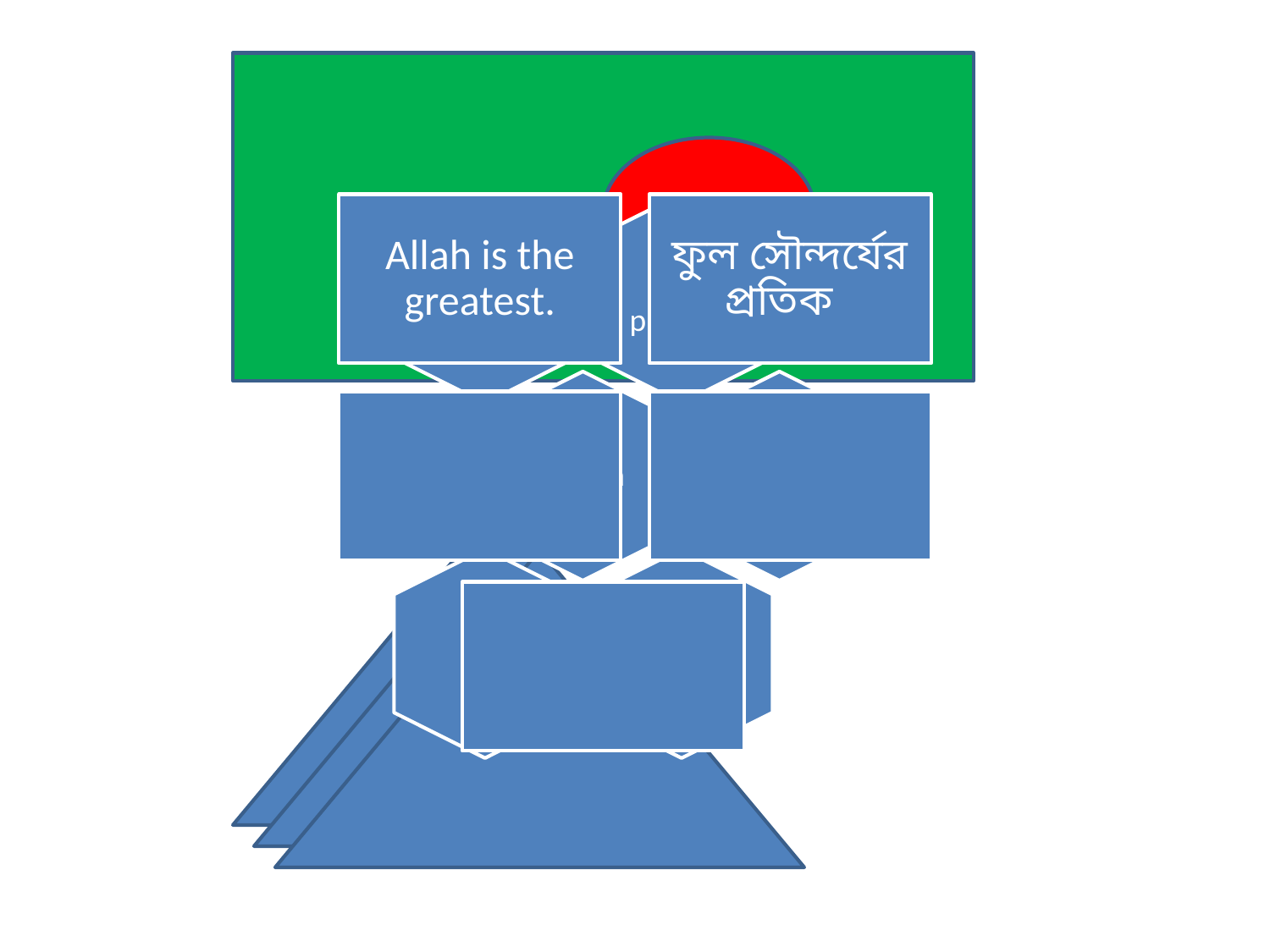

End
prophet

570
makka

hizrot

Allah is the greatest.
ফুল সৌন্দর্যের প্রতিক